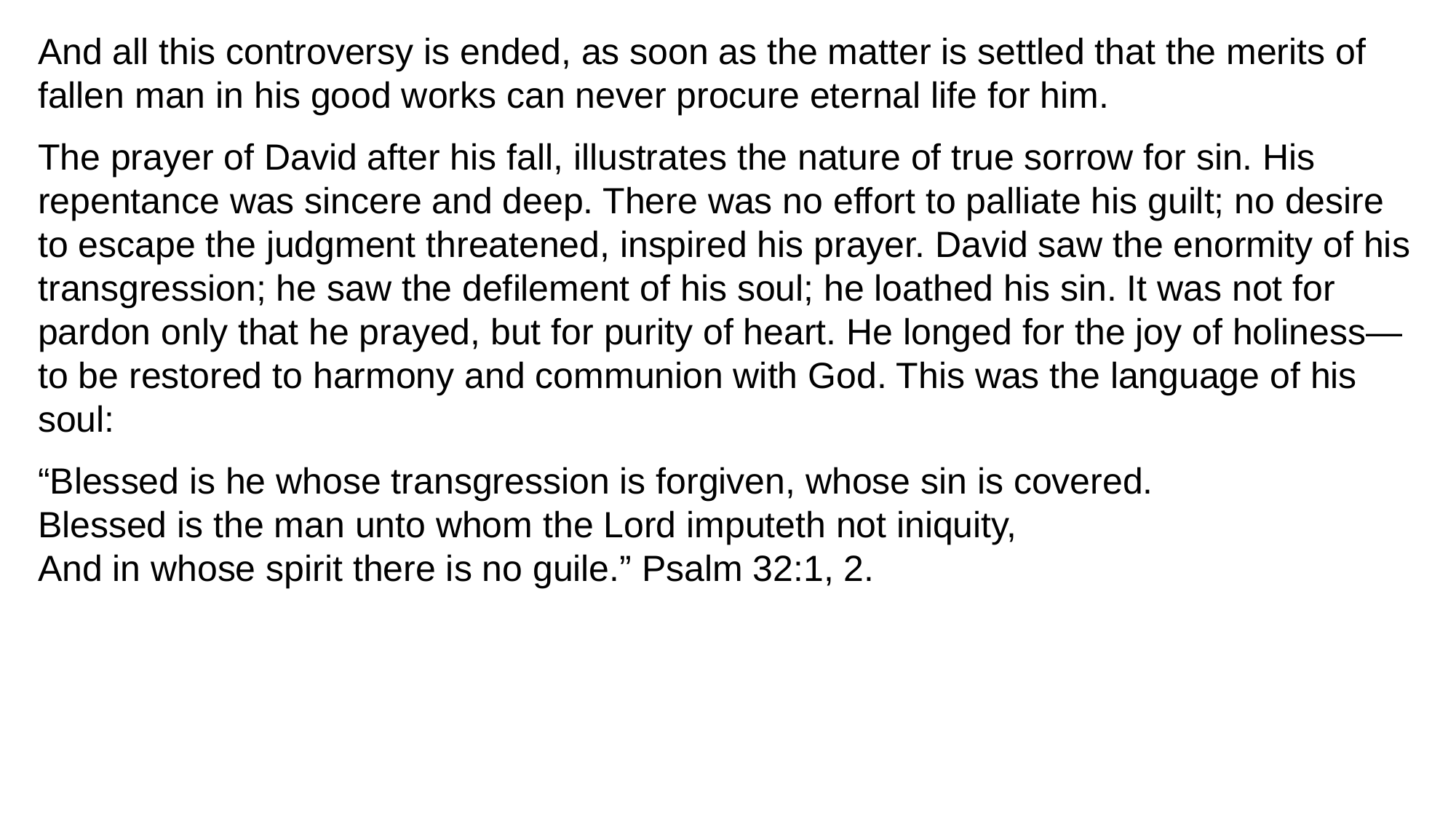

And all this controversy is ended, as soon as the matter is settled that the merits of fallen man in his good works can never procure eternal life for him.

The prayer of David after his fall, illustrates the nature of true sorrow for sin. His repentance was sincere and deep. There was no effort to palliate his guilt; no desire to escape the judgment threatened, inspired his prayer. David saw the enormity of his transgression; he saw the defilement of his soul; he loathed his sin. It was not for pardon only that he prayed, but for purity of heart. He longed for the joy of holiness—to be restored to harmony and communion with God. This was the language of his soul:

“Blessed is he whose transgression is forgiven, whose sin is covered.
Blessed is the man unto whom the Lord imputeth not iniquity,
And in whose spirit there is no guile.” Psalm 32:1, 2.